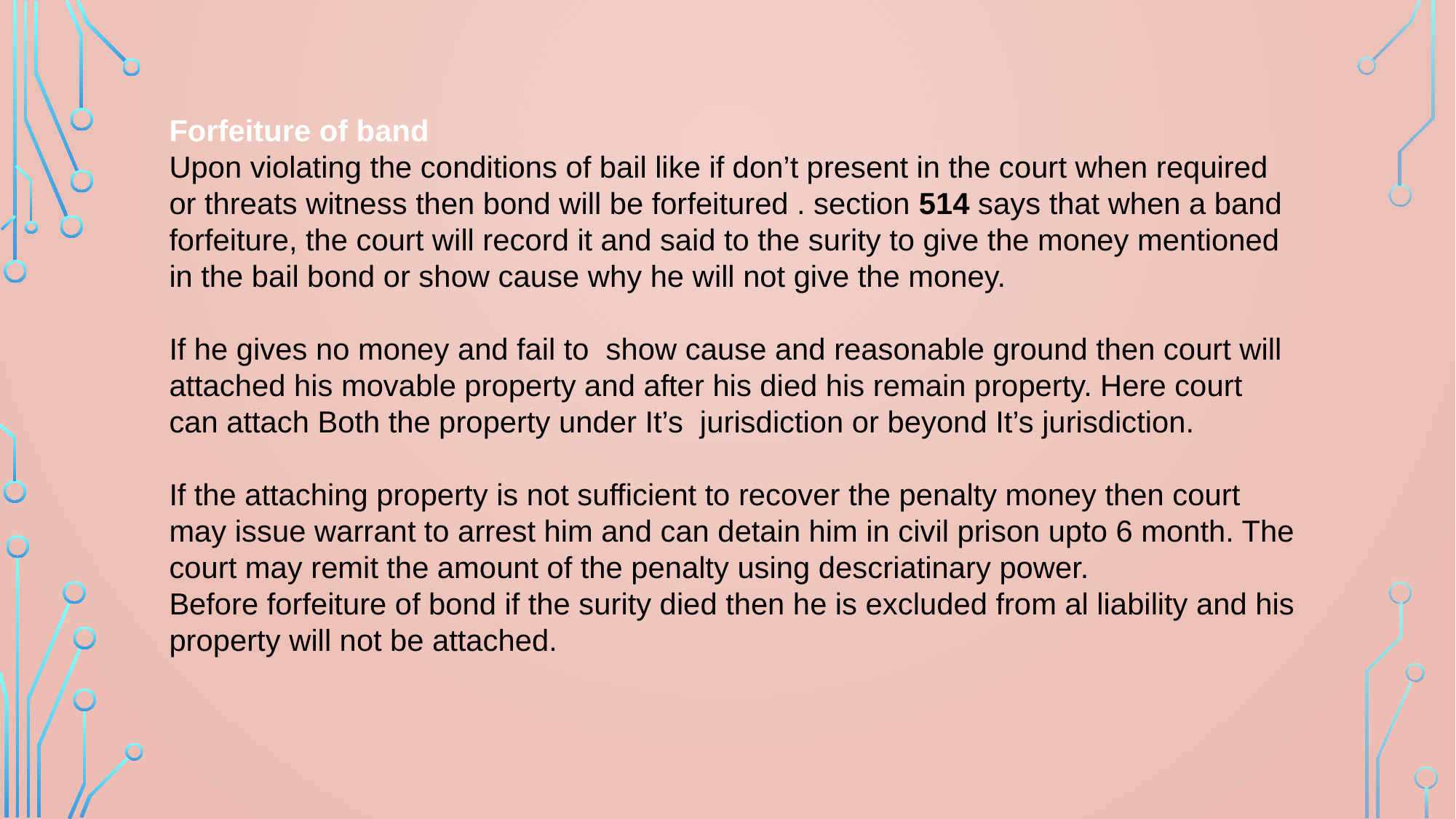

Forfeiture of band
Upon violating the conditions of bail like if don’t present in the court when required or threats witness then bond will be forfeitured . section 514 says that when a band forfeiture, the court will record it and said to the surity to give the money mentioned in the bail bond or show cause why he will not give the money.

If he gives no money and fail to  show cause and reasonable ground then court will attached his movable property and after his died his remain property. Here court can attach Both the property under It’s  jurisdiction or beyond It’s jurisdiction.

If the attaching property is not sufficient to recover the penalty money then court may issue warrant to arrest him and can detain him in civil prison upto 6 month. The court may remit the amount of the penalty using descriatinary power.
Before forfeiture of bond if the surity died then he is excluded from al liability and his property will not be attached.